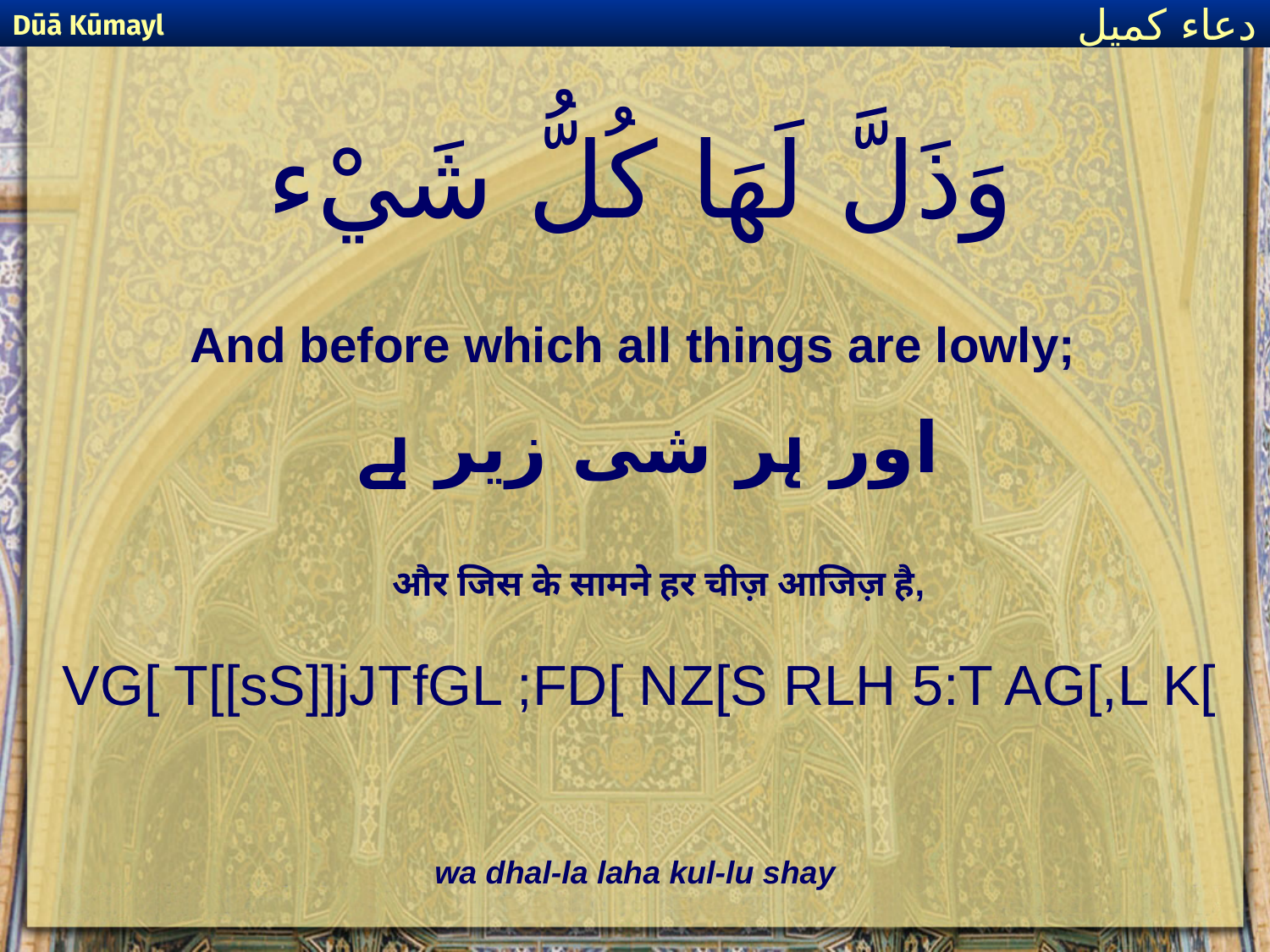

Dūā Kūmayl
دعاء كميل
# وَذَلَّ لَهَا كُلُّ شَيْء
And before which all things are lowly;
اور ہر شی زیر ہے
और जिस के सामने हर चीज़ आजिज़ है,
VG[ T[[sS]]jJTfGL ;FD[ NZ[S RLH 5:T AG[,L K[
wa dhal-la laha kul-lu shay